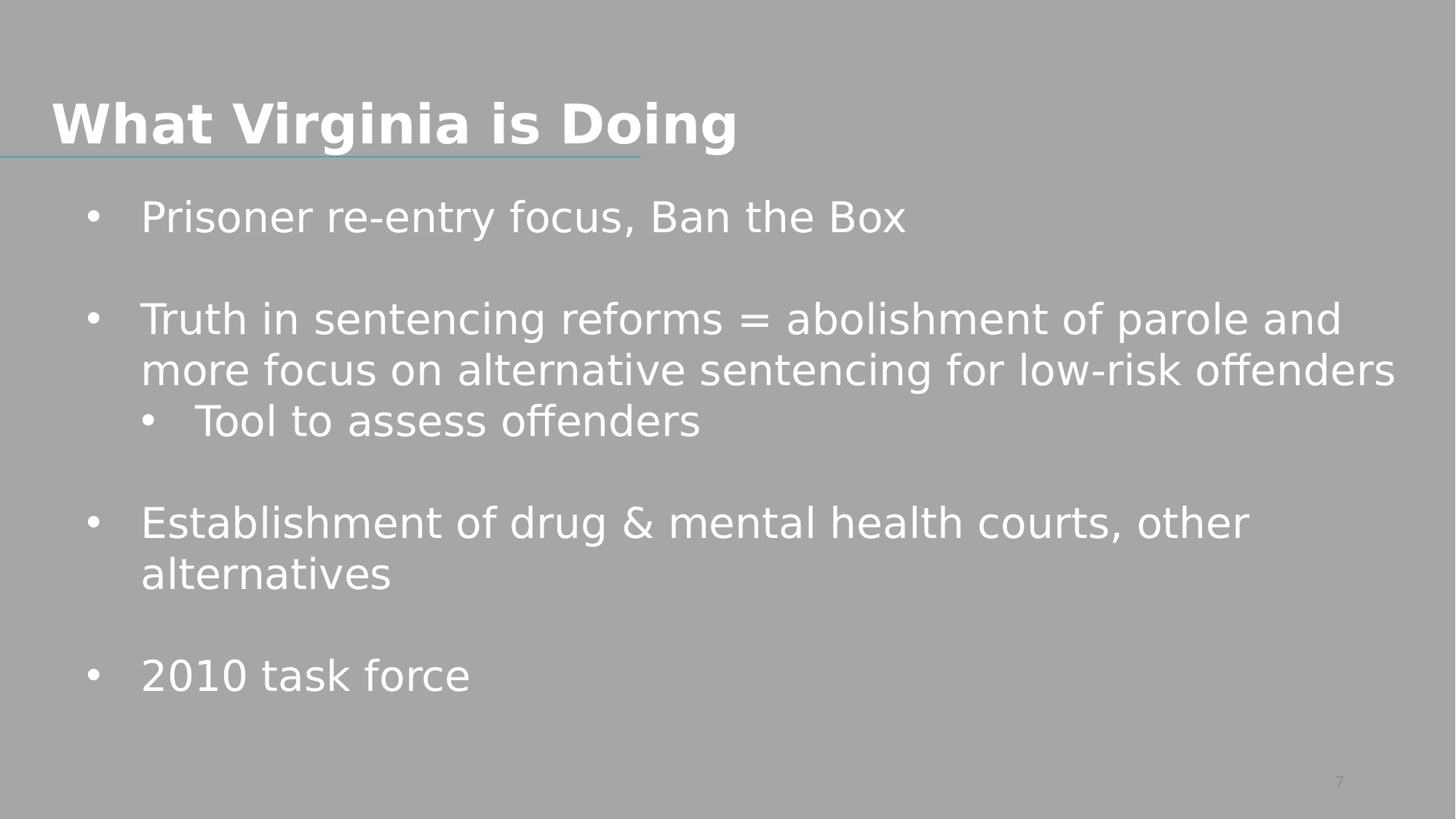

What Virginia is Doing
Prisoner re-entry focus, Ban the Box

Truth in sentencing reforms = abolishment of parole and more focus on alternative sentencing for low-risk offenders
Tool to assess offenders

Establishment of drug & mental health courts, other alternatives

2010 task force

7